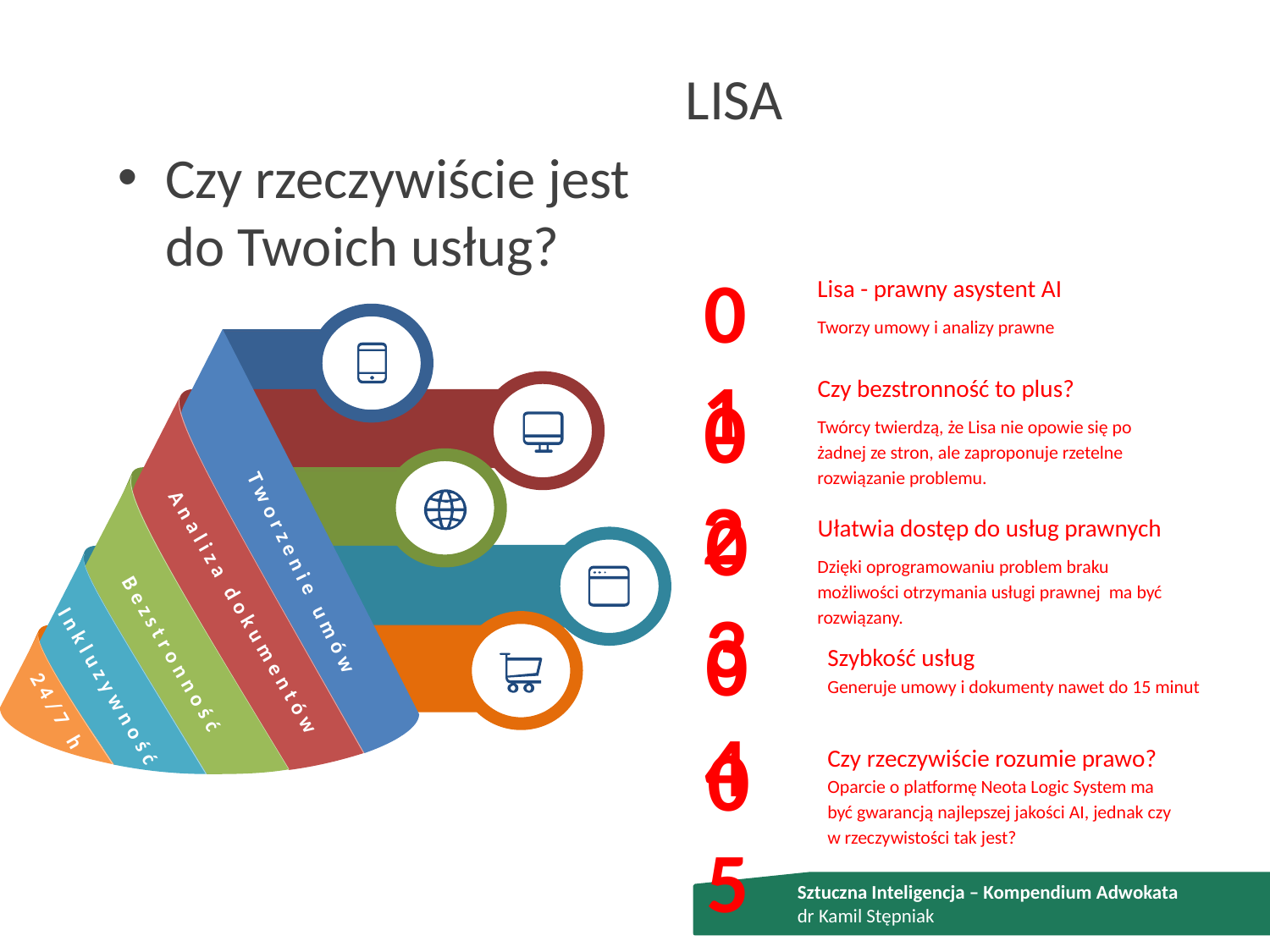

LISA
Czy rzeczywiście jest do Twoich usług?
01
Lisa - prawny asystent AI
Tworzy umowy i analizy prawne

Tworzenie umów
Analiza dokumentów

Bezstronność
Inkluzywność
24/7 h

Czy bezstronność to plus?
02
Twórcy twierdzą, że Lisa nie opowie się po żadnej ze stron, ale zaproponuje rzetelne rozwiązanie problemu.
03
Ułatwia dostęp do usług prawnych
Dzięki oprogramowaniu problem braku możliwości otrzymania usługi prawnej  ma być rozwiązany.
04
Szybkość usług
Generuje umowy i dokumenty nawet do 15 minut
05
Czy rzeczywiście rozumie prawo?
Oparcie o platformę Neota Logic System ma być gwarancją najlepszej jakości AI, jednak czy w rzeczywistości tak jest?

Sztuczna Inteligencja – Kompendium Adwokata
dr Kamil Stępniak